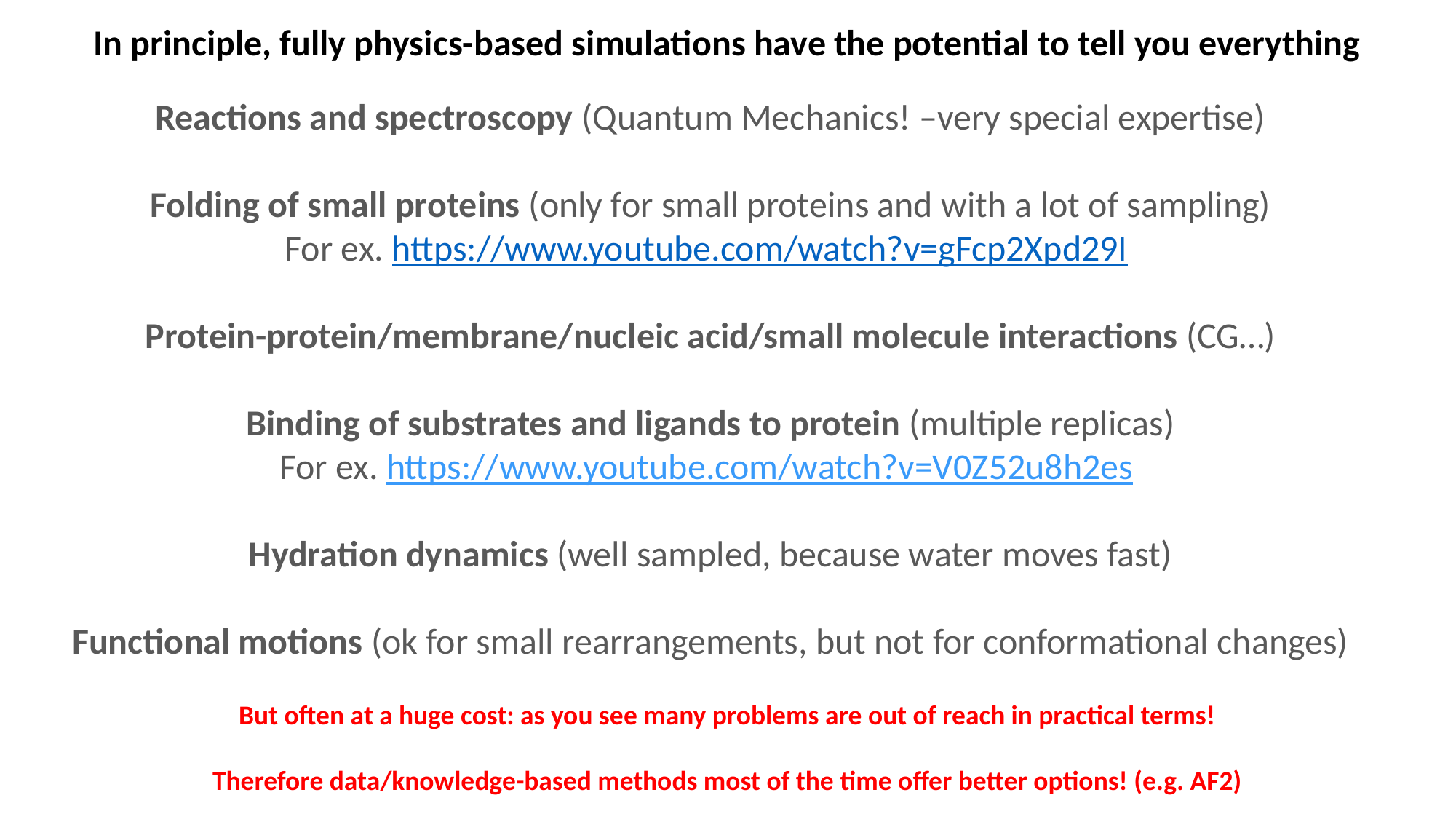

In principle, fully physics-based simulations have the potential to tell you everything
Reactions and spectroscopy (Quantum Mechanics! –very special expertise)

Folding of small proteins (only for small proteins and with a lot of sampling)
For ex. https://www.youtube.com/watch?v=gFcp2Xpd29I

Protein-protein/membrane/nucleic acid/small molecule interactions (CG…)

Binding of substrates and ligands to protein (multiple replicas)
For ex. https://www.youtube.com/watch?v=V0Z52u8h2es

Hydration dynamics (well sampled, because water moves fast)

Functional motions (ok for small rearrangements, but not for conformational changes)
But often at a huge cost: as you see many problems are out of reach in practical terms!

Therefore data/knowledge-based methods most of the time offer better options! (e.g. AF2)